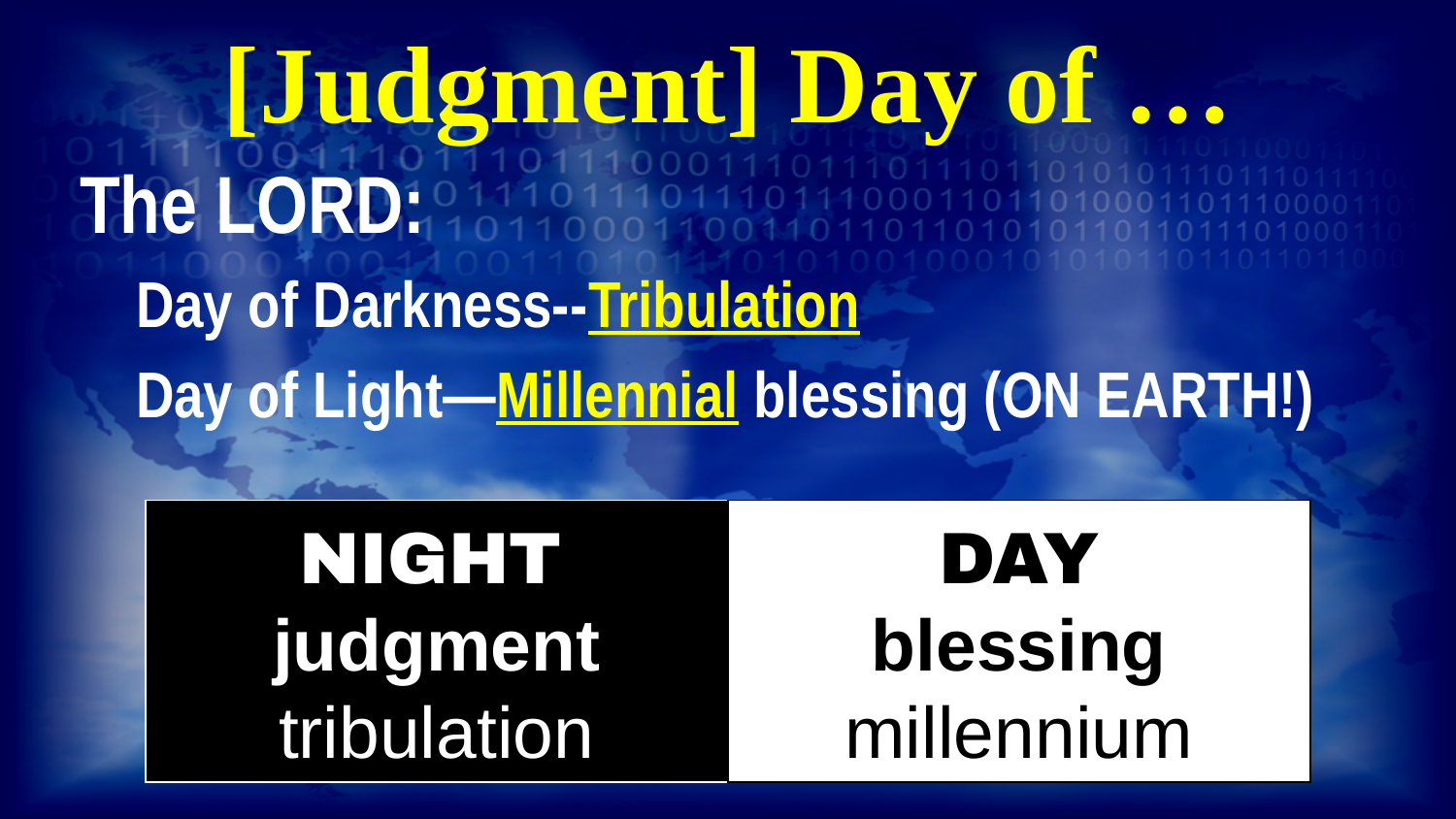

# [Judgment] Day of …
 The LORD:
Day of Darkness--Tribulation
Day of Light—Millennial blessing (ON EARTH!)
NIGHT
judgment
tribulation
DAY
blessing
millennium